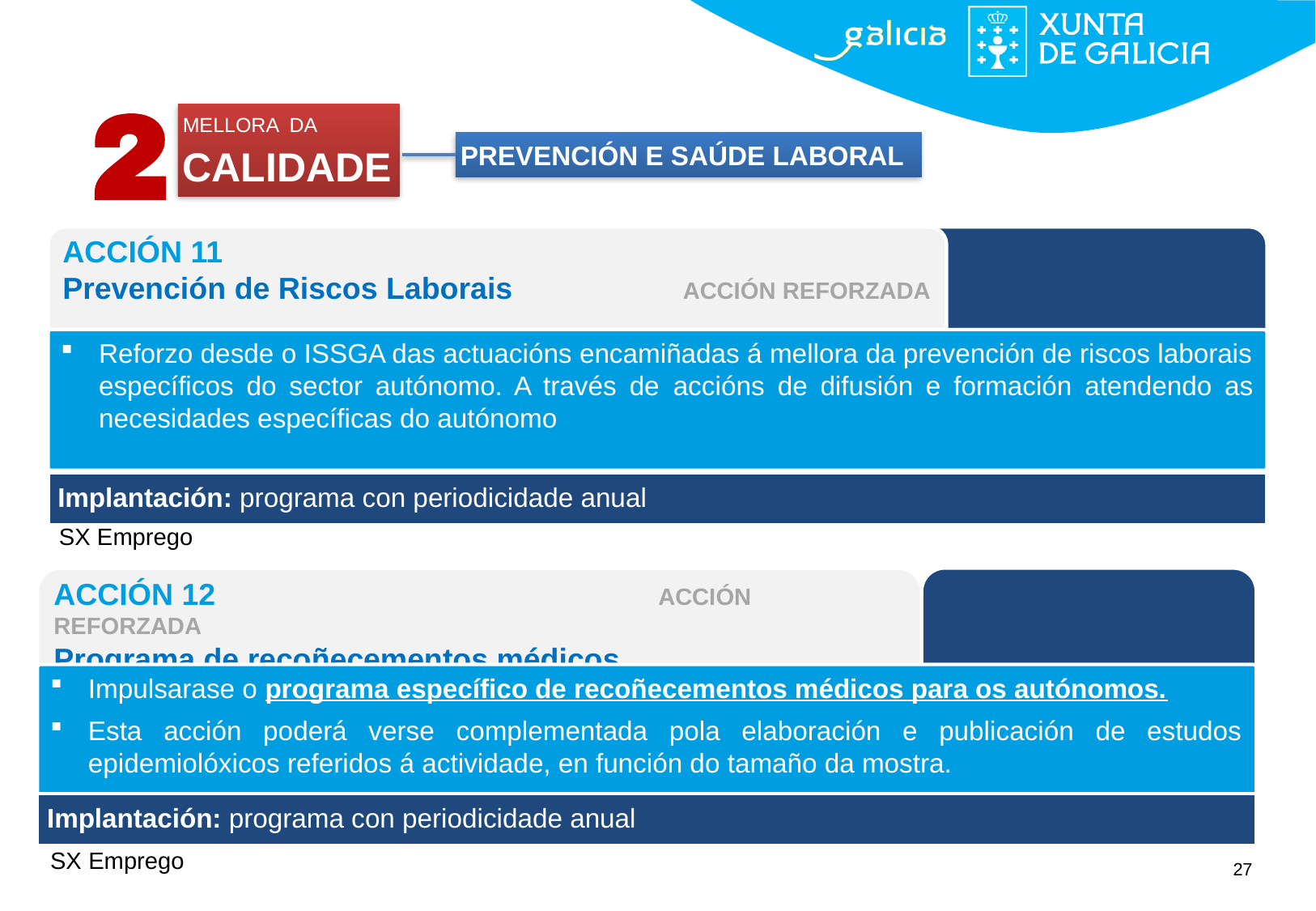

2
MELLORA  DA CALIDADE
PREVENCIÓN E SAÚDE LABORAL

ACCIÓN 11
Prevención de Riscos Laborais                    ACCIÓN REFORZADA
Reforzo desde o ISSGA das actuacións encamiñadas á mellora da prevención de riscos laborais específicos do sector autónomo. A través de accións de difusión e formación atendendo as necesidades específicas do autónomo

Implantación: programa con periodicidade anual
SX Emprego

ACCIÓN 12 			              ACCIÓN REFORZADA
Programa de recoñecementos médicos
Impulsarase o programa específico de recoñecementos médicos para os autónomos.
Esta acción poderá verse complementada pola elaboración e publicación de estudos epidemiolóxicos referidos á actividade, en función do tamaño da mostra.
Implantación: programa con periodicidade anual
SX Emprego